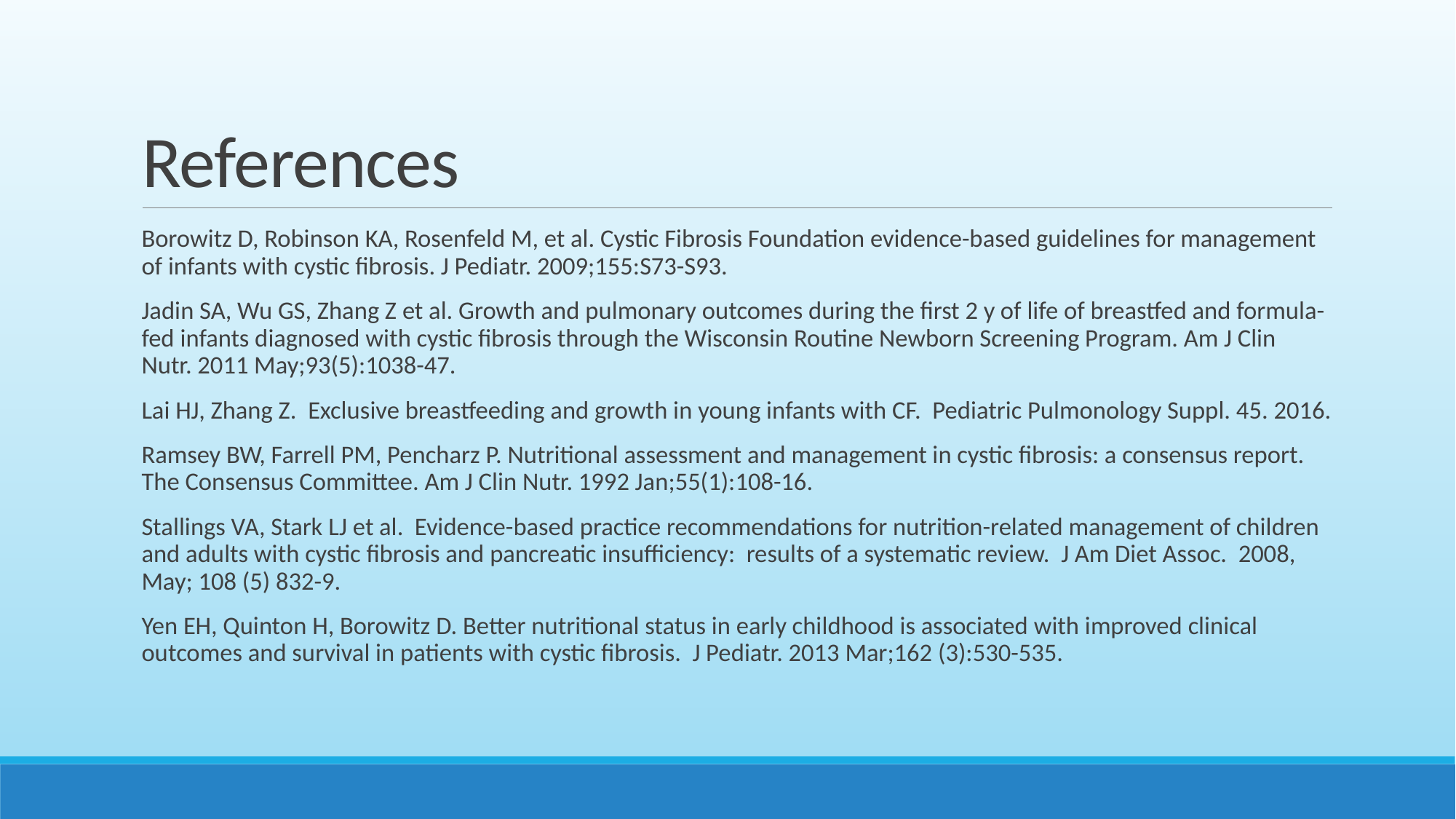

# References
Borowitz D, Robinson KA, Rosenfeld M, et al. Cystic Fibrosis Foundation evidence-based guidelines for management of infants with cystic fibrosis. J Pediatr. 2009;155:S73-S93.
Jadin SA, Wu GS, Zhang Z et al. Growth and pulmonary outcomes during the first 2 y of life of breastfed and formula-fed infants diagnosed with cystic fibrosis through the Wisconsin Routine Newborn Screening Program. Am J Clin Nutr. 2011 May;93(5):1038-47.
Lai HJ, Zhang Z.  Exclusive breastfeeding and growth in young infants with CF.  Pediatric Pulmonology Suppl. 45. 2016.
Ramsey BW, Farrell PM, Pencharz P. Nutritional assessment and management in cystic fibrosis: a consensus report. The Consensus Committee. Am J Clin Nutr. 1992 Jan;55(1):108-16.
Stallings VA, Stark LJ et al.  Evidence-based practice recommendations for nutrition-related management of children and adults with cystic fibrosis and pancreatic insufficiency:  results of a systematic review.  J Am Diet Assoc.  2008, May; 108 (5) 832-9.
Yen EH, Quinton H, Borowitz D. Better nutritional status in early childhood is associated with improved clinical outcomes and survival in patients with cystic fibrosis.  J Pediatr. 2013 Mar;162 (3):530-535.